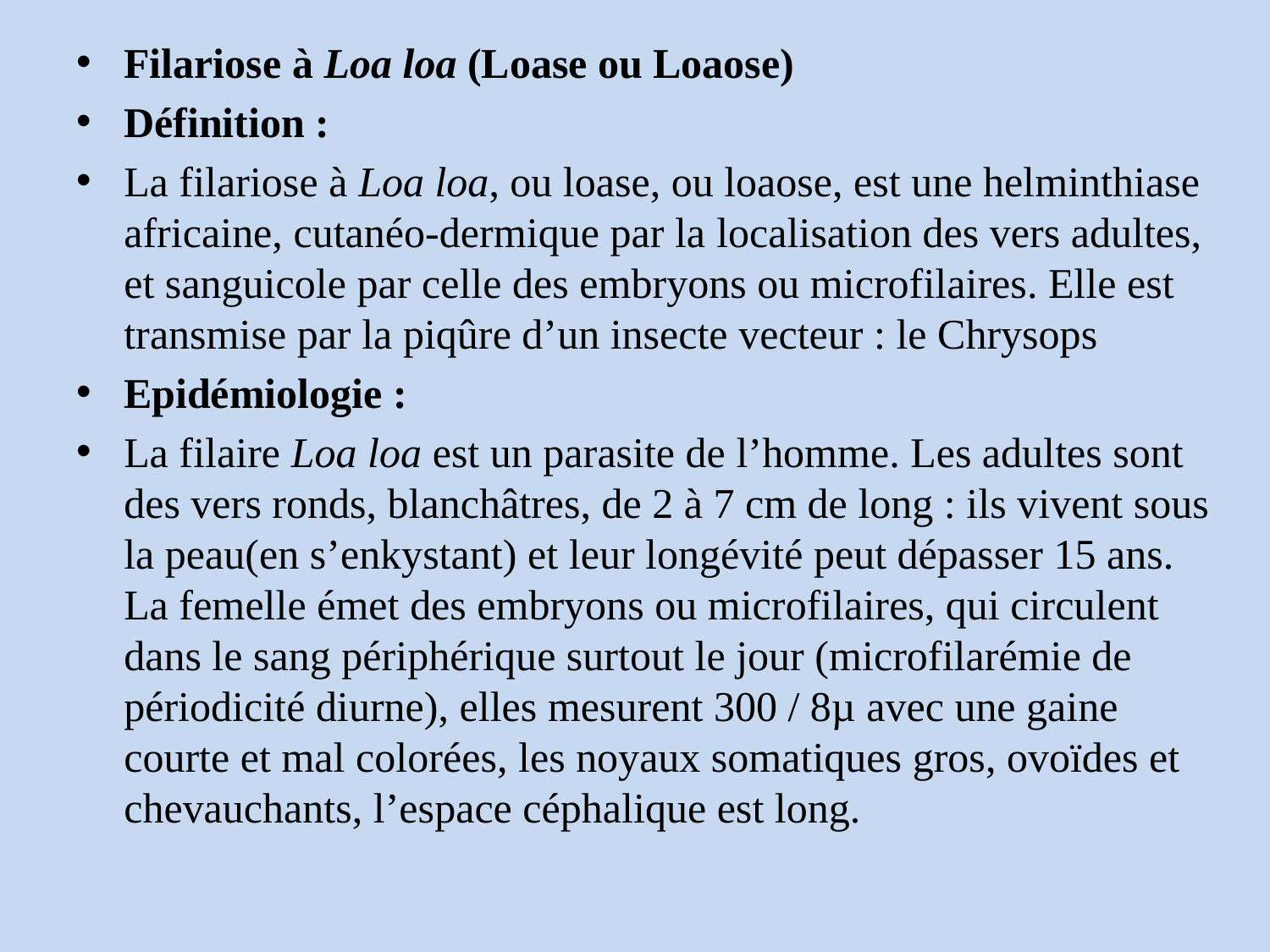

Filariose à Loa loa (Loase ou Loaose)
Définition :
La filariose à Loa loa, ou loase, ou loaose, est une helminthiase africaine, cutanéo-dermique par la localisation des vers adultes, et sanguicole par celle des embryons ou microfilaires. Elle est transmise par la piqûre d’un insecte vecteur : le Chrysops
Epidémiologie :
La filaire Loa loa est un parasite de l’homme. Les adultes sont des vers ronds, blanchâtres, de 2 à 7 cm de long : ils vivent sous la peau(en s’enkystant) et leur longévité peut dépasser 15 ans. La femelle émet des embryons ou microfilaires, qui circulent dans le sang périphérique surtout le jour (microfilarémie de périodicité diurne), elles mesurent 300 / 8µ avec une gaine courte et mal colorées, les noyaux somatiques gros, ovoïdes et chevauchants, l’espace céphalique est long.